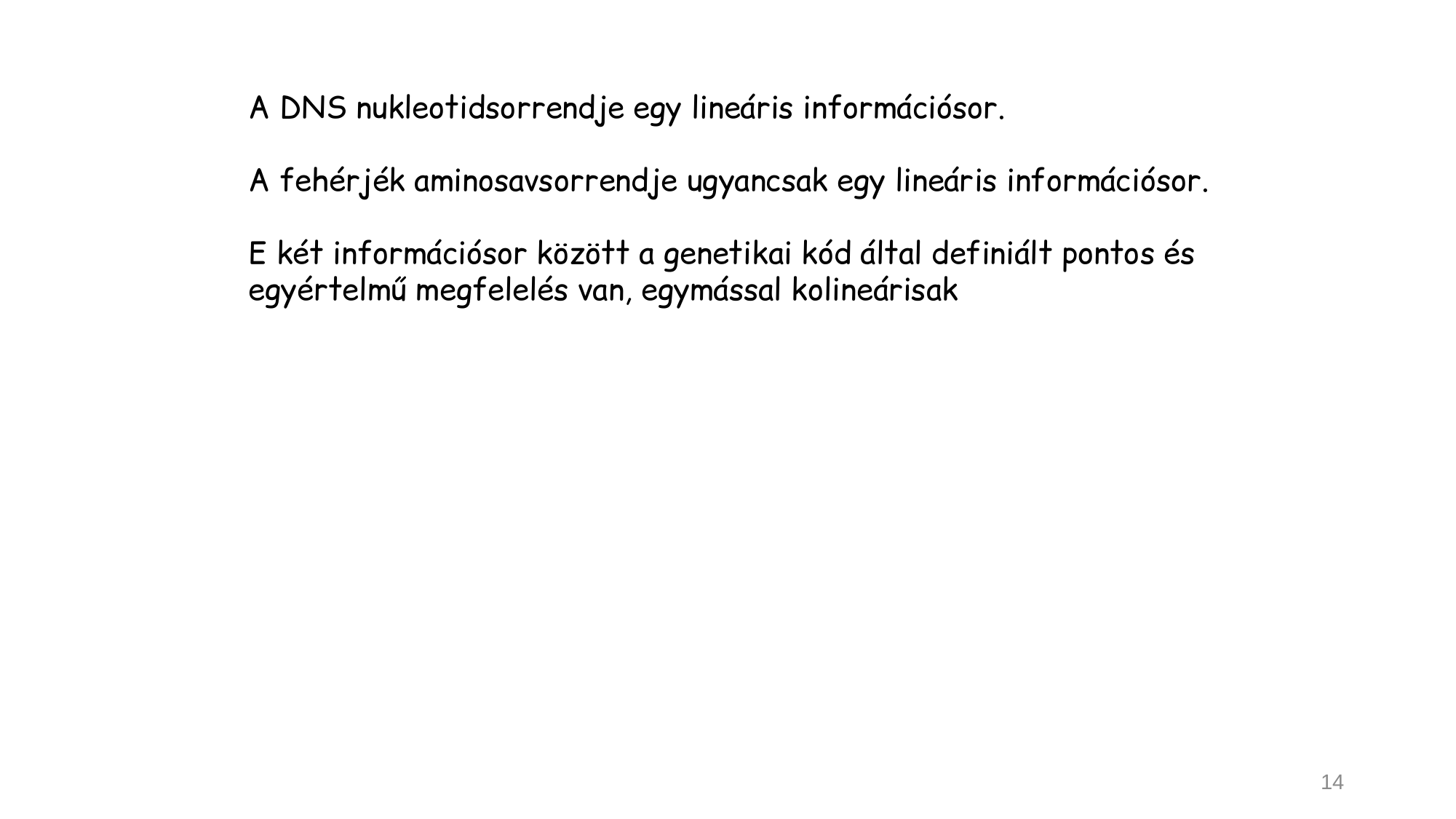

A DNS nukleotidsorrendje egy lineáris információsor.

A fehérjék aminosavsorrendje ugyancsak egy lineáris információsor.

E két információsor között a genetikai kód által definiált pontos és egyértelmű megfelelés van, egymással kolineárisak
14